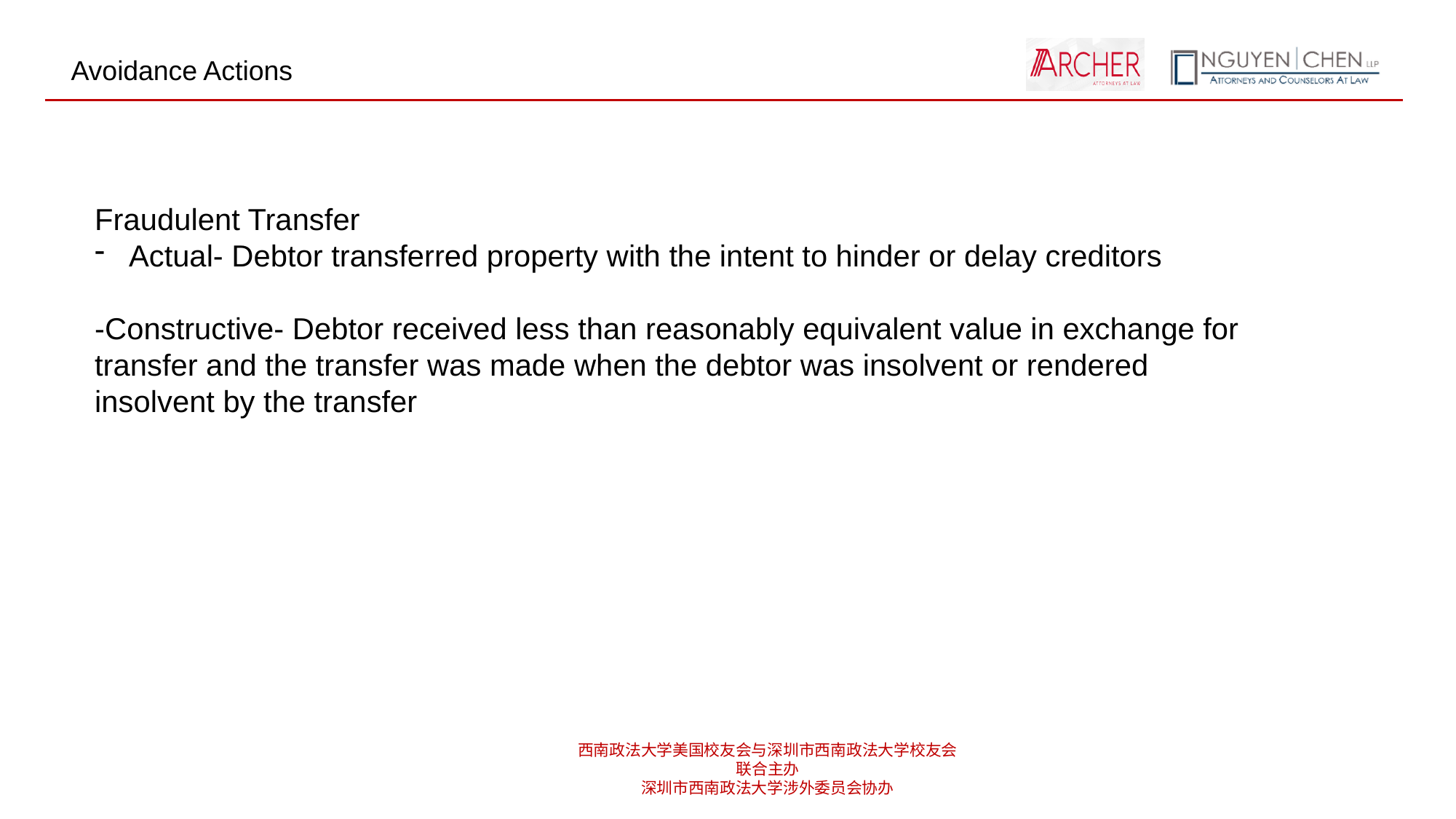

Avoidance Actions
Fraudulent Transfer
Actual- Debtor transferred property with the intent to hinder or delay creditors

-Constructive- Debtor received less than reasonably equivalent value in exchange for transfer and the transfer was made when the debtor was insolvent or rendered insolvent by the transfer